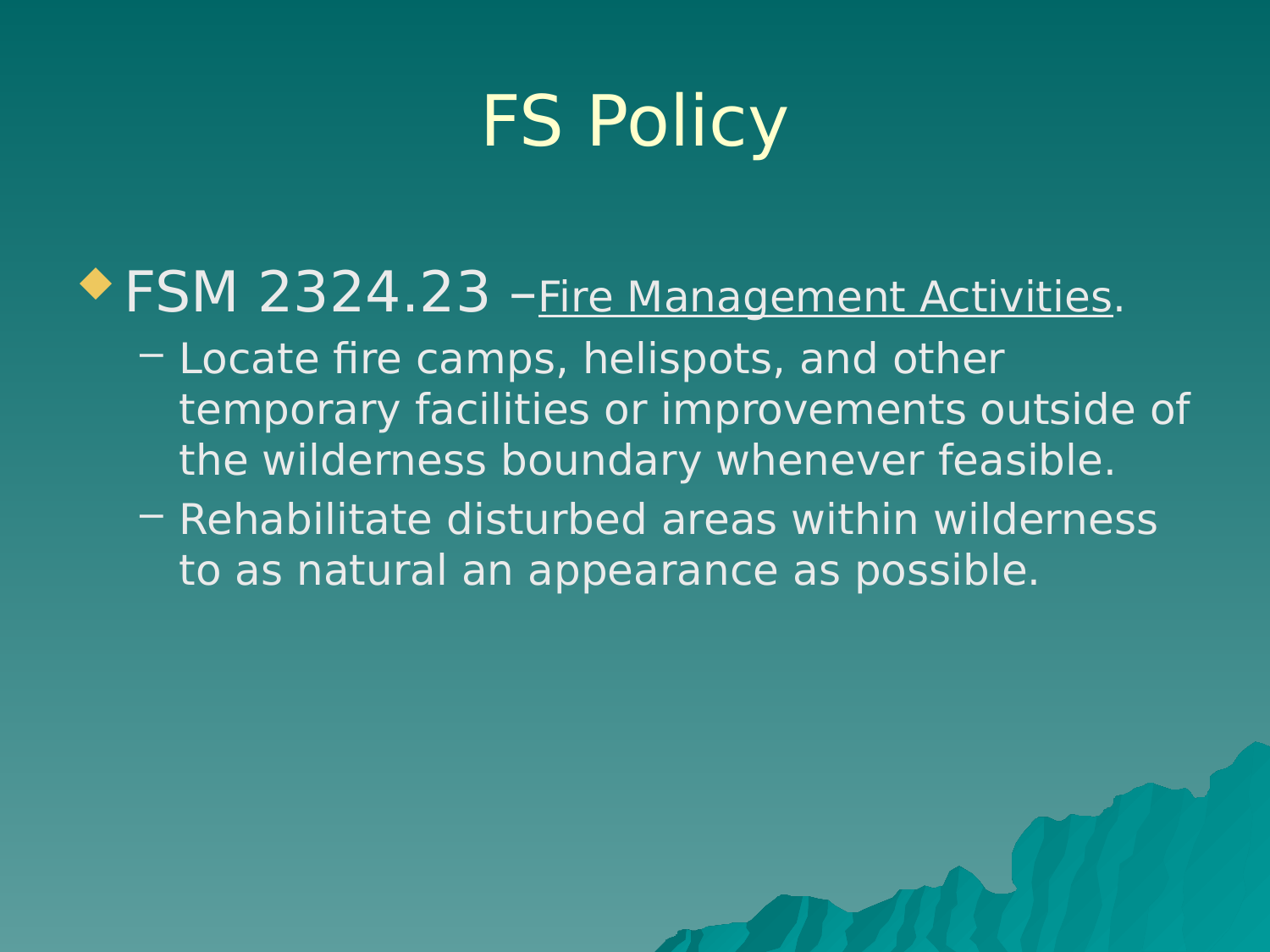

# FS Policy
FSM 2324.23 –Fire Management Activities.
Locate fire camps, helispots, and other temporary facilities or improvements outside of the wilderness boundary whenever feasible.
Rehabilitate disturbed areas within wilderness to as natural an appearance as possible.